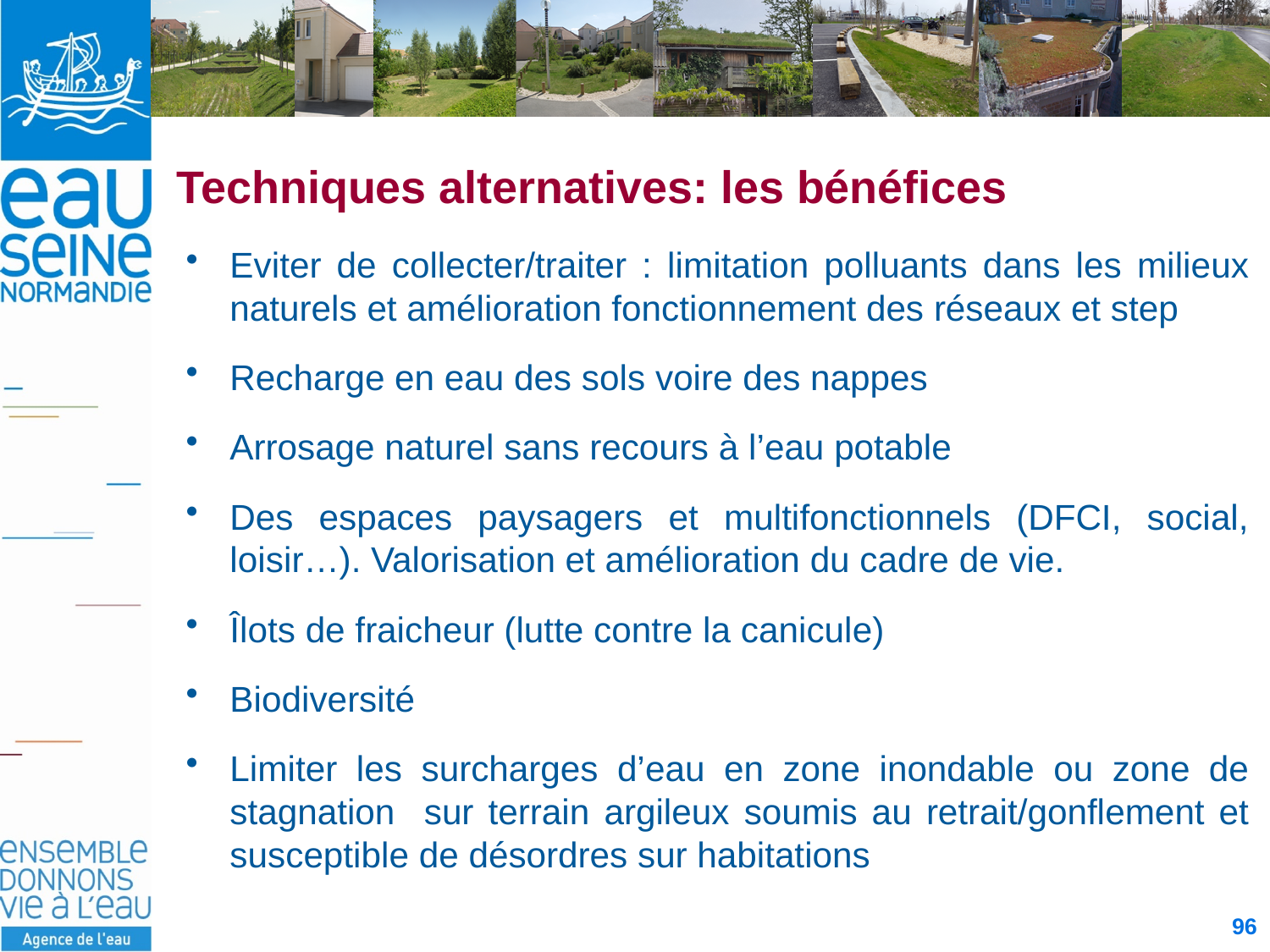

# Techniques alternatives: les bénéfices
Eviter de collecter/traiter : limitation polluants dans les milieux naturels et amélioration fonctionnement des réseaux et step
Recharge en eau des sols voire des nappes
Arrosage naturel sans recours à l’eau potable
Des espaces paysagers et multifonctionnels (DFCI, social, loisir…). Valorisation et amélioration du cadre de vie.
Îlots de fraicheur (lutte contre la canicule)
Biodiversité
Limiter les surcharges d’eau en zone inondable ou zone de stagnation  sur terrain argileux soumis au retrait/gonflement et susceptible de désordres sur habitations

96